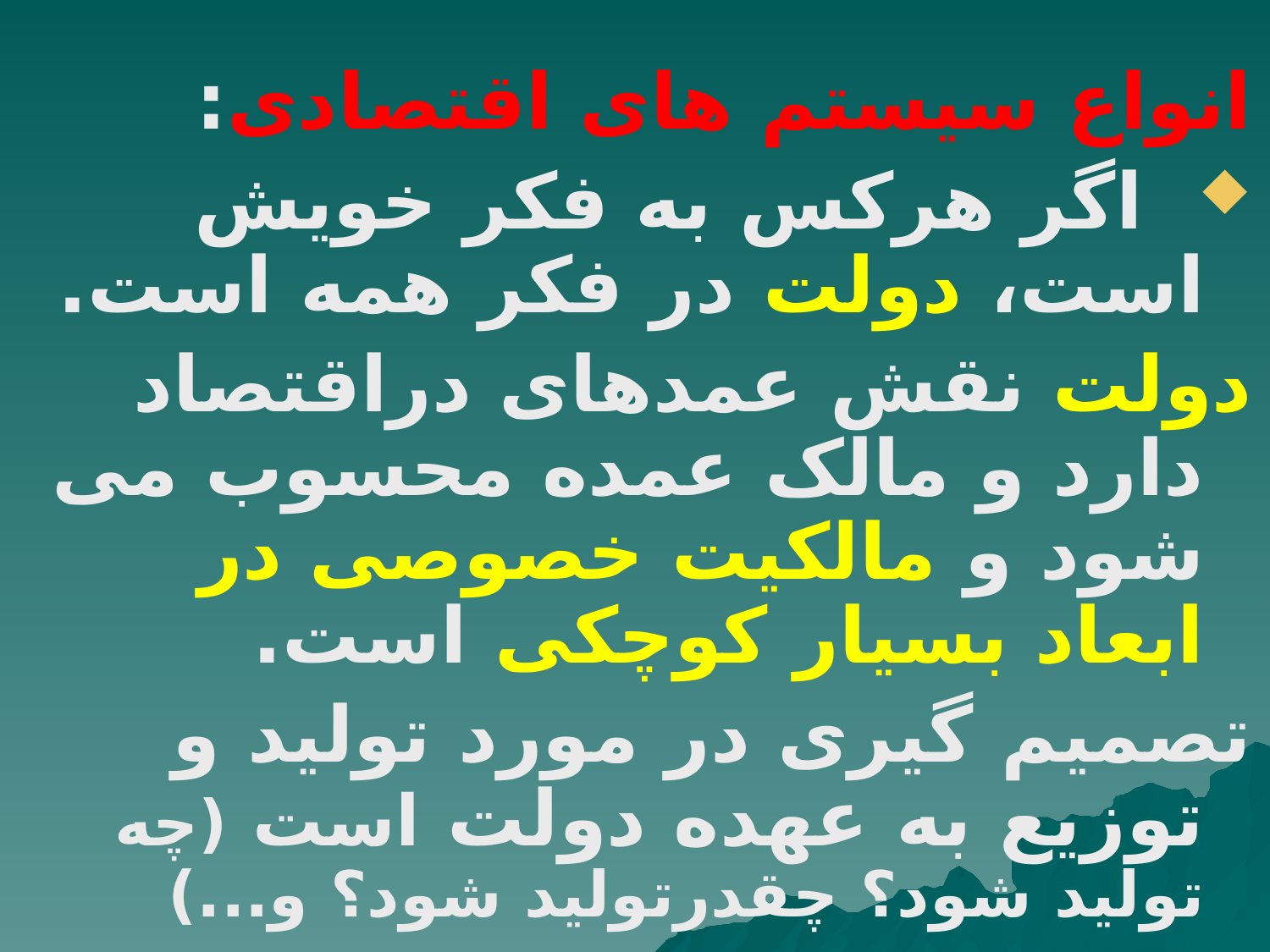

انواع سیستم های اقتصادی:
  اگر هرکس به فکر خویش است، دولت در فکر همه است.
دولت نقش عمده‏ای دراقتصاد دارد و مالک عمده محسوب می شود و مالکیت خصوصی در ابعاد بسیار کوچکی است.
تصمیم گیری در مورد تولید و توزیع به عهده دولت است (چه تولید شود؟ چقدرتولید شود؟ و...)